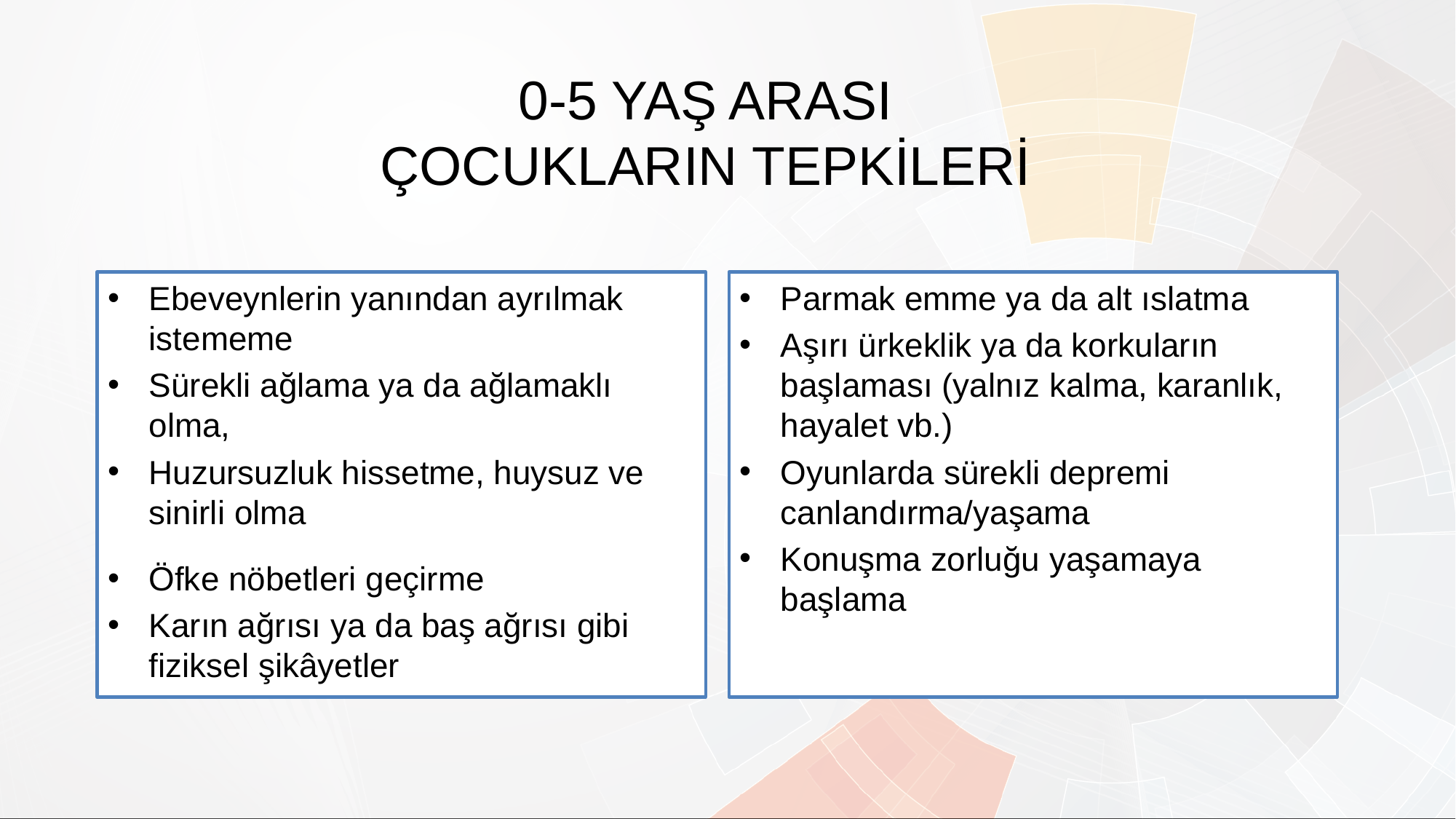

# 0-5 YAŞ ARASI ÇOCUKLARIN TEPKİLERİ
Ebeveynlerin yanından ayrılmak istememe
Sürekli ağlama ya da ağlamaklı olma,
Huzursuzluk hissetme, huysuz ve sinirli olma
Öfke nöbetleri geçirme
Karın ağrısı ya da baş ağrısı gibi fiziksel şikâyetler
Parmak emme ya da alt ıslatma
Aşırı ürkeklik ya da korkuların başlaması (yalnız kalma, karanlık, hayalet vb.)
Oyunlarda sürekli depremi canlandırma/yaşama
Konuşma zorluğu yaşamaya başlama